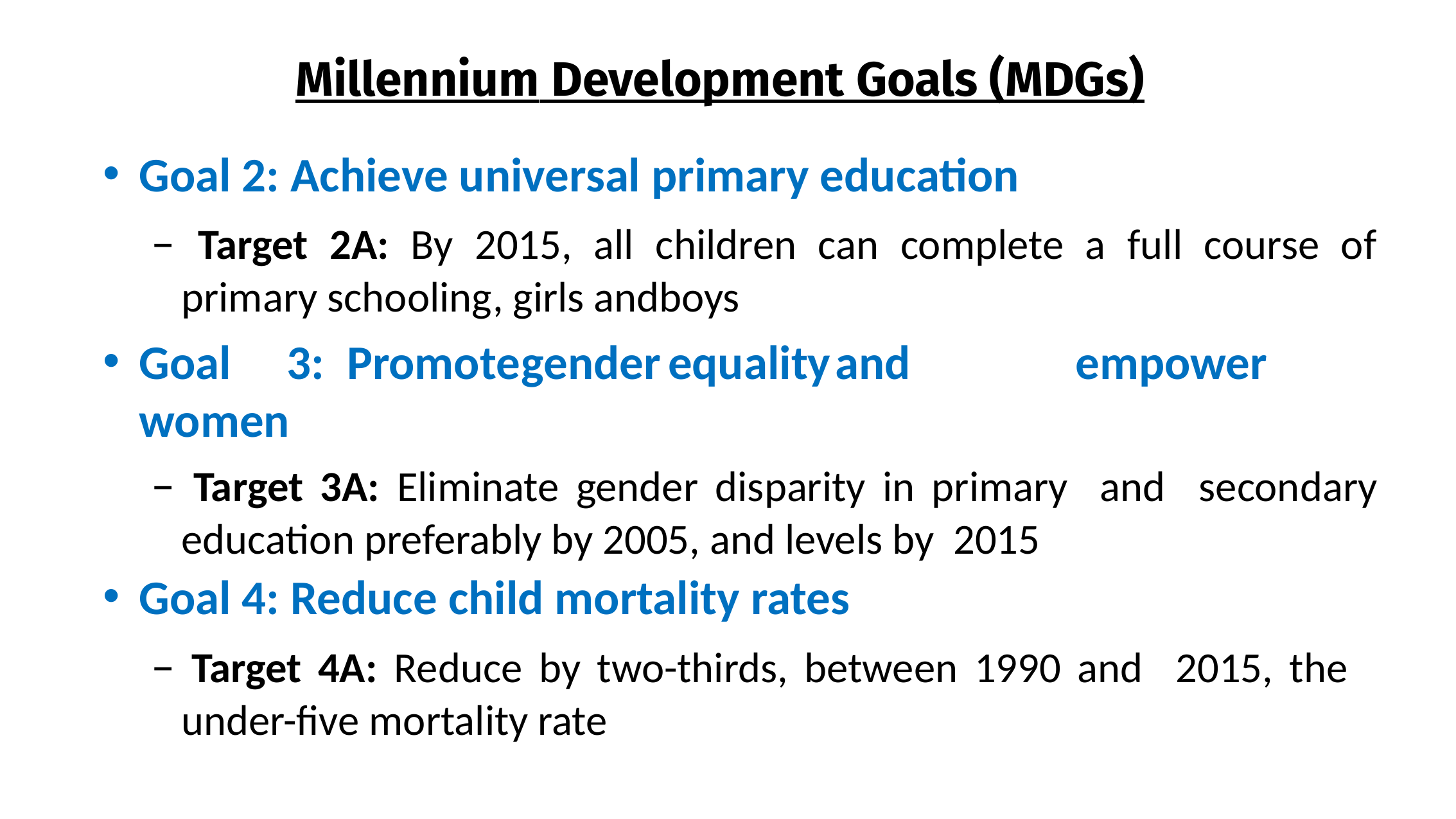

Millennium Development Goals (MDGs)
Goal 2: Achieve universal primary education
– Target 2A: By 2015, all children can complete a full course of primary schooling, girls andboys
Goal	3:	Promote	gender	equality	and  empower women
– Target 3A: Eliminate gender disparity in primary	and  secondary education preferably by 2005, and levels by  2015
Goal 4: Reduce child mortality rates
– Target 4A: Reduce by two-thirds, between 1990 and  2015, the under-five mortality rate